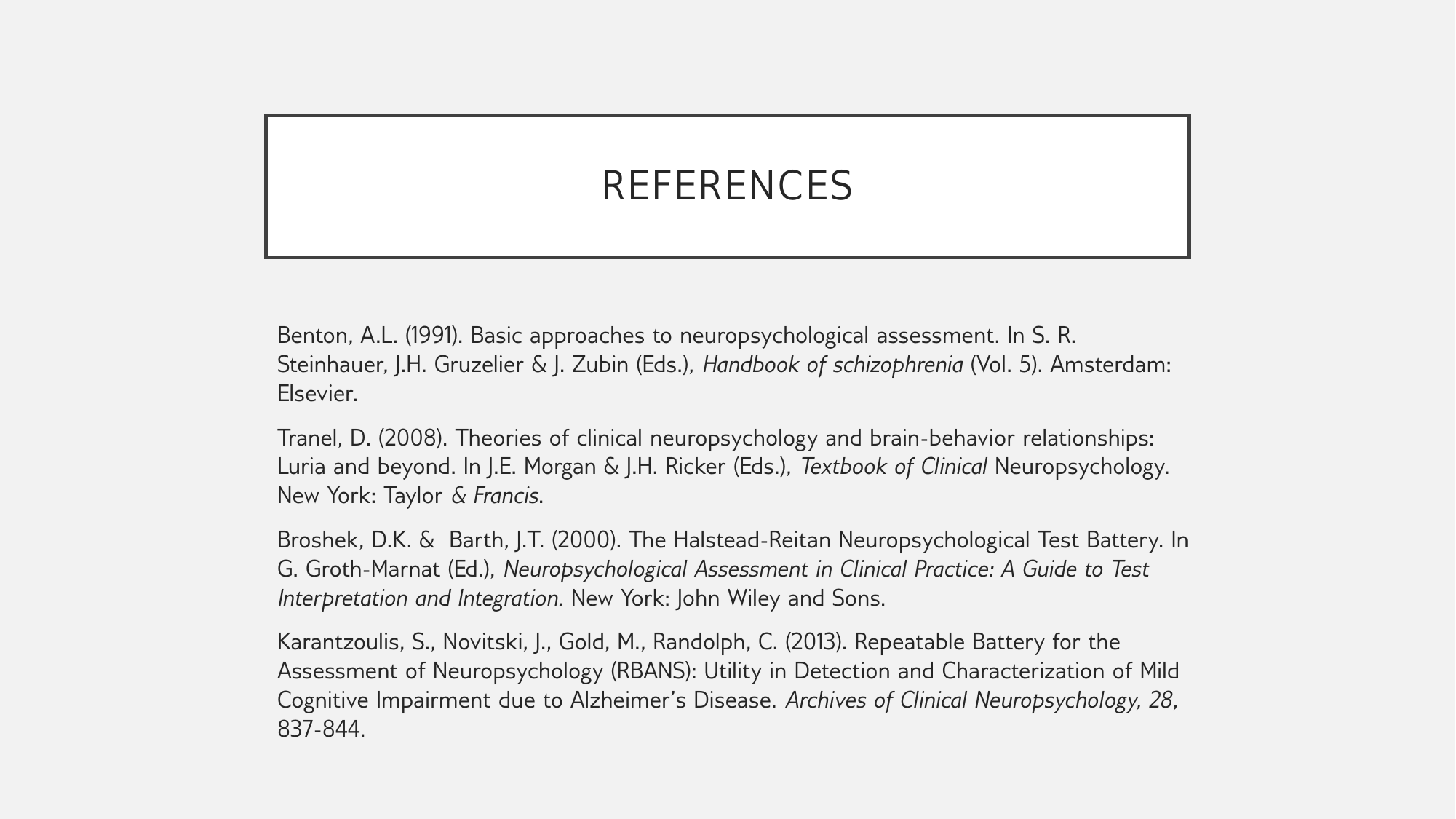

# References
Benton, A.L. (1991). Basic approaches to neuropsychological assessment. In S. R. Steinhauer, J.H. Gruzelier & J. Zubin (Eds.), Handbook of schizophrenia (Vol. 5). Amsterdam: Elsevier.
Tranel, D. (2008). Theories of clinical neuropsychology and brain-behavior relationships: Luria and beyond. In J.E. Morgan & J.H. Ricker (Eds.), Textbook of Clinical Neuropsychology. New York: Taylor & Francis.
Broshek, D.K. &  Barth, J.T. (2000). The Halstead-Reitan Neuropsychological Test Battery. In G. Groth-Marnat (Ed.), Neuropsychological Assessment in Clinical Practice: A Guide to Test Interpretation and Integration. New York: John Wiley and Sons.
Karantzoulis, S., Novitski, J., Gold, M., Randolph, C. (2013). Repeatable Battery for the Assessment of Neuropsychology (RBANS): Utility in Detection and Characterization of Mild Cognitive Impairment due to Alzheimer’s Disease. Archives of Clinical Neuropsychology, 28, 837-844.